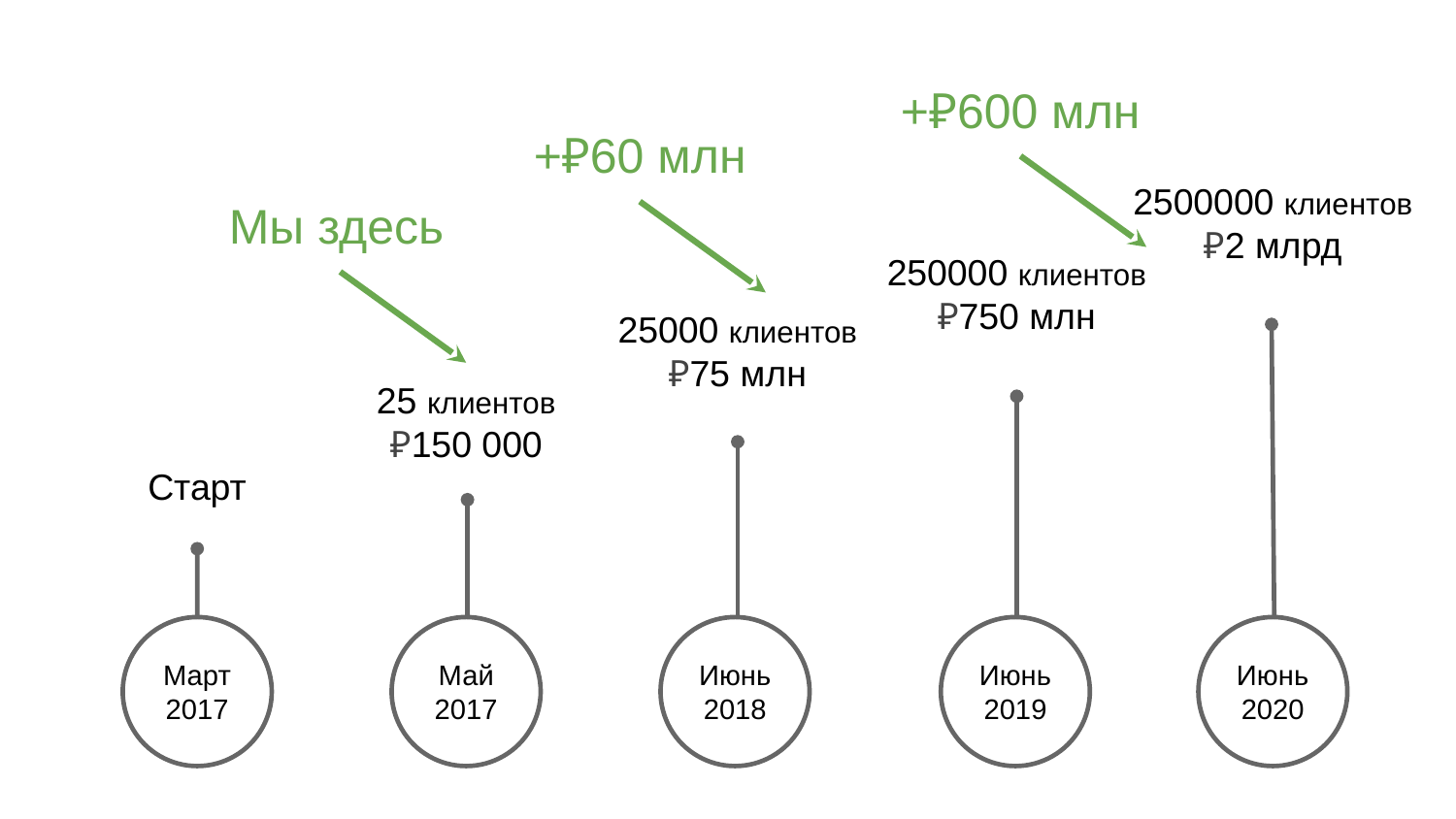

+₽600 млн

+₽60 млн
2500000 клиентов
₽2 млрд
Мы здесь
250000 клиентов
₽750 млн
25000 клиентов
₽75 млн
25 клиентов
₽150 000
Старт
Март 2017
Май 2017
Июнь 2018
Июнь 2019
Июнь 2020